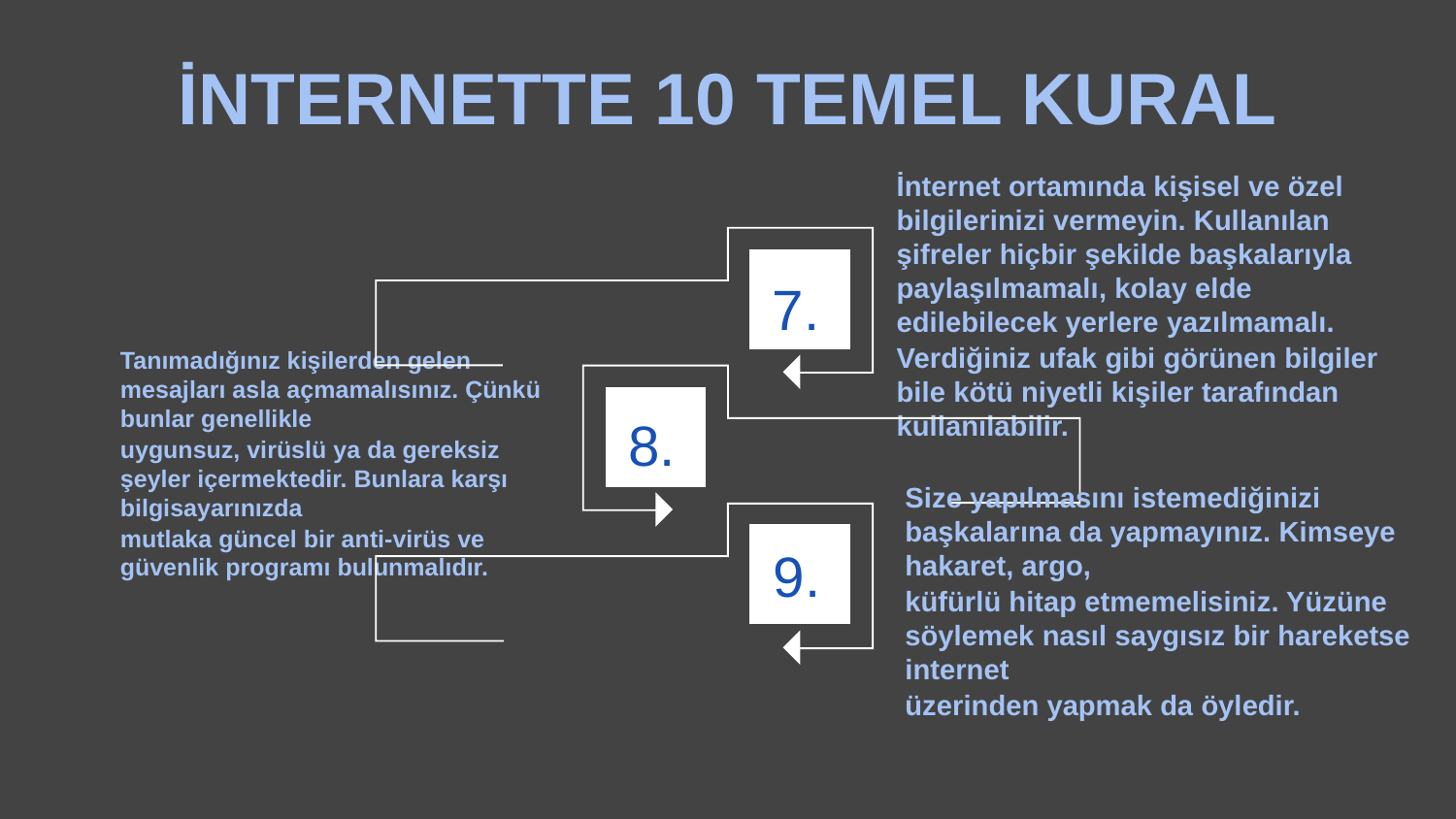

# İNTERNETTE 10 TEMEL KURAL

İnternet ortamında kişisel ve özel bilgilerinizi vermeyin. Kullanılan şifreler hiçbir şekilde başkalarıyla paylaşılmamalı, kolay elde edilebilecek yerlere yazılmamalı.
Verdiğiniz ufak gibi görünen bilgiler bile kötü niyetli kişiler tarafından kullanılabilir.
7.
Tanımadığınız kişilerden gelen mesajları asla açmamalısınız. Çünkü bunlar genellikle
uygunsuz, virüslü ya da gereksiz şeyler içermektedir. Bunlara karşı bilgisayarınızda
mutlaka güncel bir anti-virüs ve güvenlik programı bulunmalıdır.
8.
Size yapılmasını istemediğinizi başkalarına da yapmayınız. Kimseye hakaret, argo,
küfürlü hitap etmemelisiniz. Yüzüne söylemek nasıl saygısız bir hareketse internet
üzerinden yapmak da öyledir.
9.